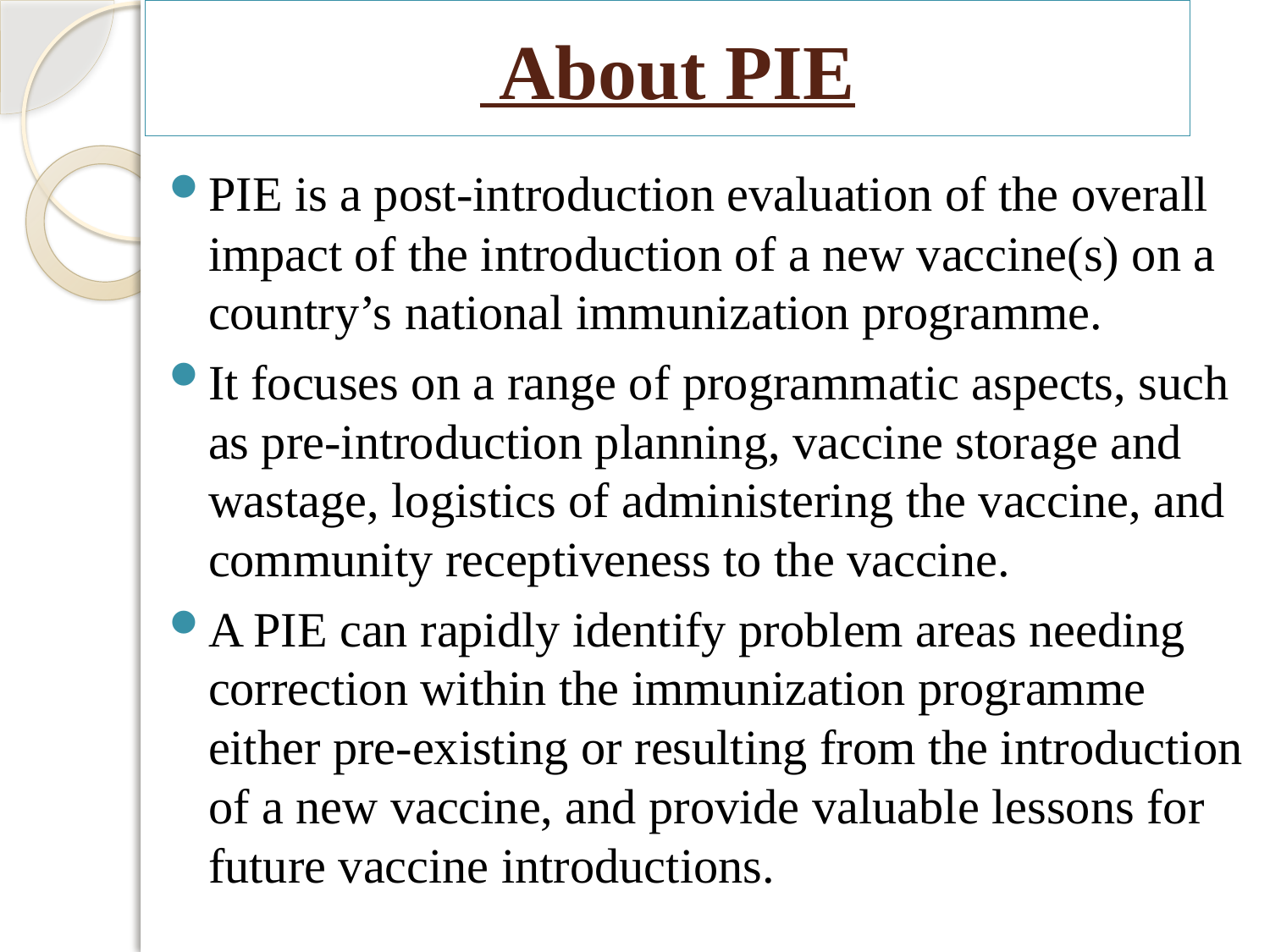

# About PIE
PIE is a post-introduction evaluation of the overall impact of the introduction of a new vaccine(s) on a country’s national immunization programme.
It focuses on a range of programmatic aspects, such as pre-introduction planning, vaccine storage and wastage, logistics of administering the vaccine, and community receptiveness to the vaccine.
A PIE can rapidly identify problem areas needing correction within the immunization programme either pre-existing or resulting from the introduction of a new vaccine, and provide valuable lessons for future vaccine introductions.